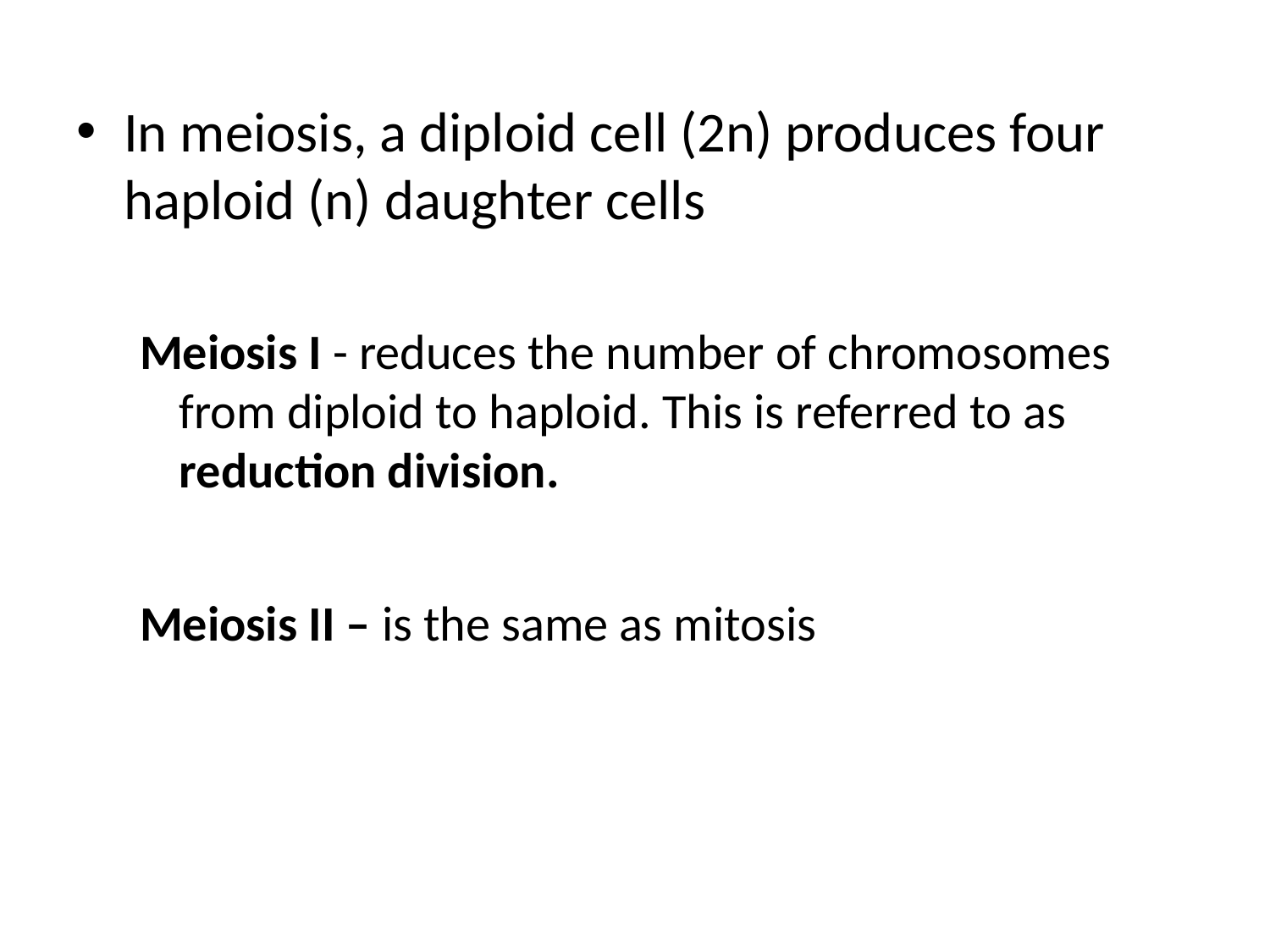

In meiosis, a diploid cell (2n) produces four haploid (n) daughter cells

Meiosis I - reduces the number of chromosomes from diploid to haploid. This is referred to as reduction division.

Meiosis II – is the same as mitosis